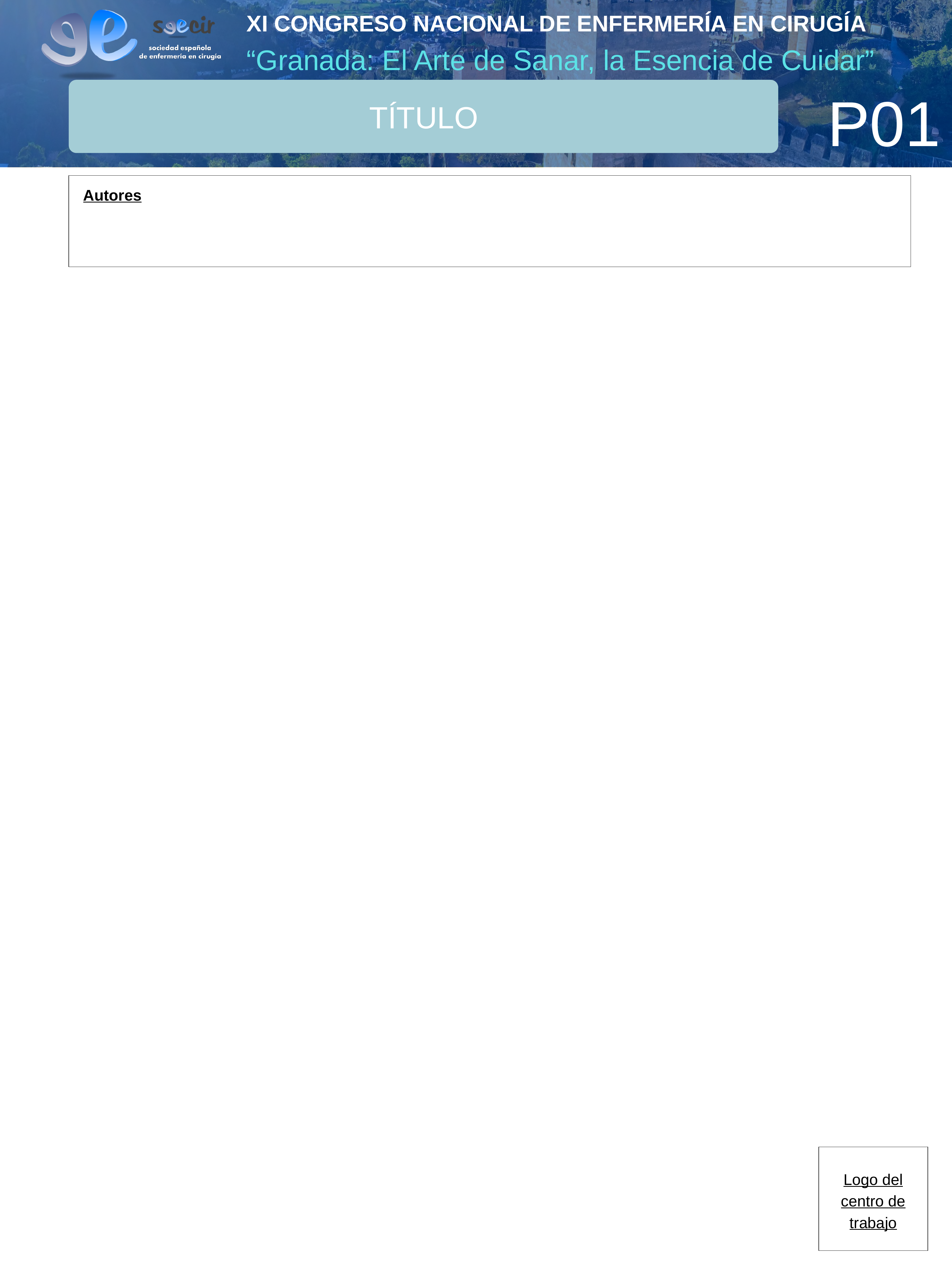

XI CONGRESO NACIONAL DE ENFERMERÍA EN CIRUGÍA
“Granada: El Arte de Sanar, la Esencia de Cuidar”

P01

TÍTULO

Autores

Logo del centro de trabajo